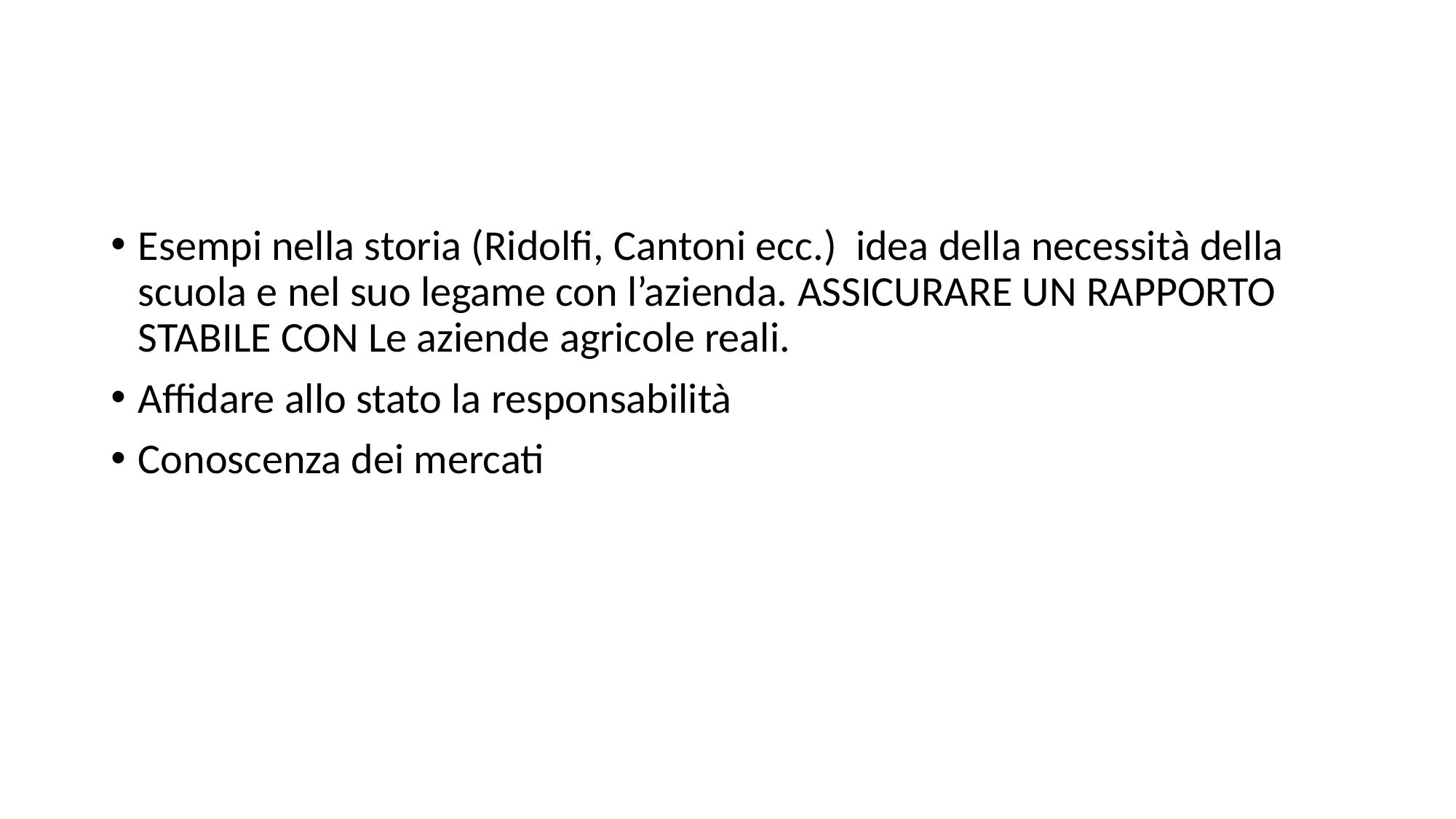

#
Esempi nella storia (Ridolfi, Cantoni ecc.)  idea della necessità della scuola e nel suo legame con l’azienda. ASSICURARE UN RAPPORTO STABILE CON Le aziende agricole reali.
Affidare allo stato la responsabilità
Conoscenza dei mercati